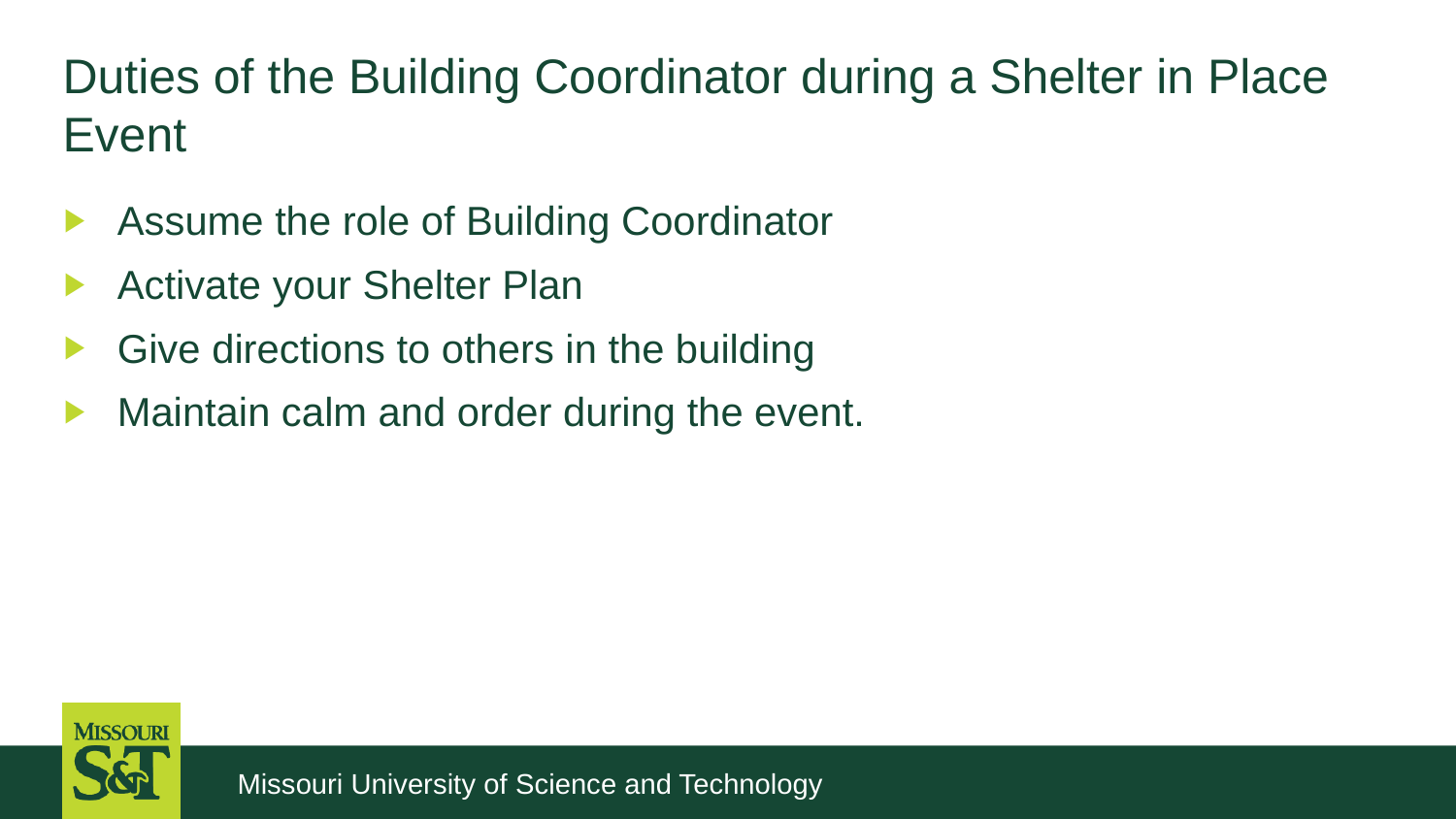

Duties of the Building Coordinator during a Shelter in Place Event
Assume the role of Building Coordinator
Activate your Shelter Plan
Give directions to others in the building
Maintain calm and order during the event.

Missouri University of Science and Technology